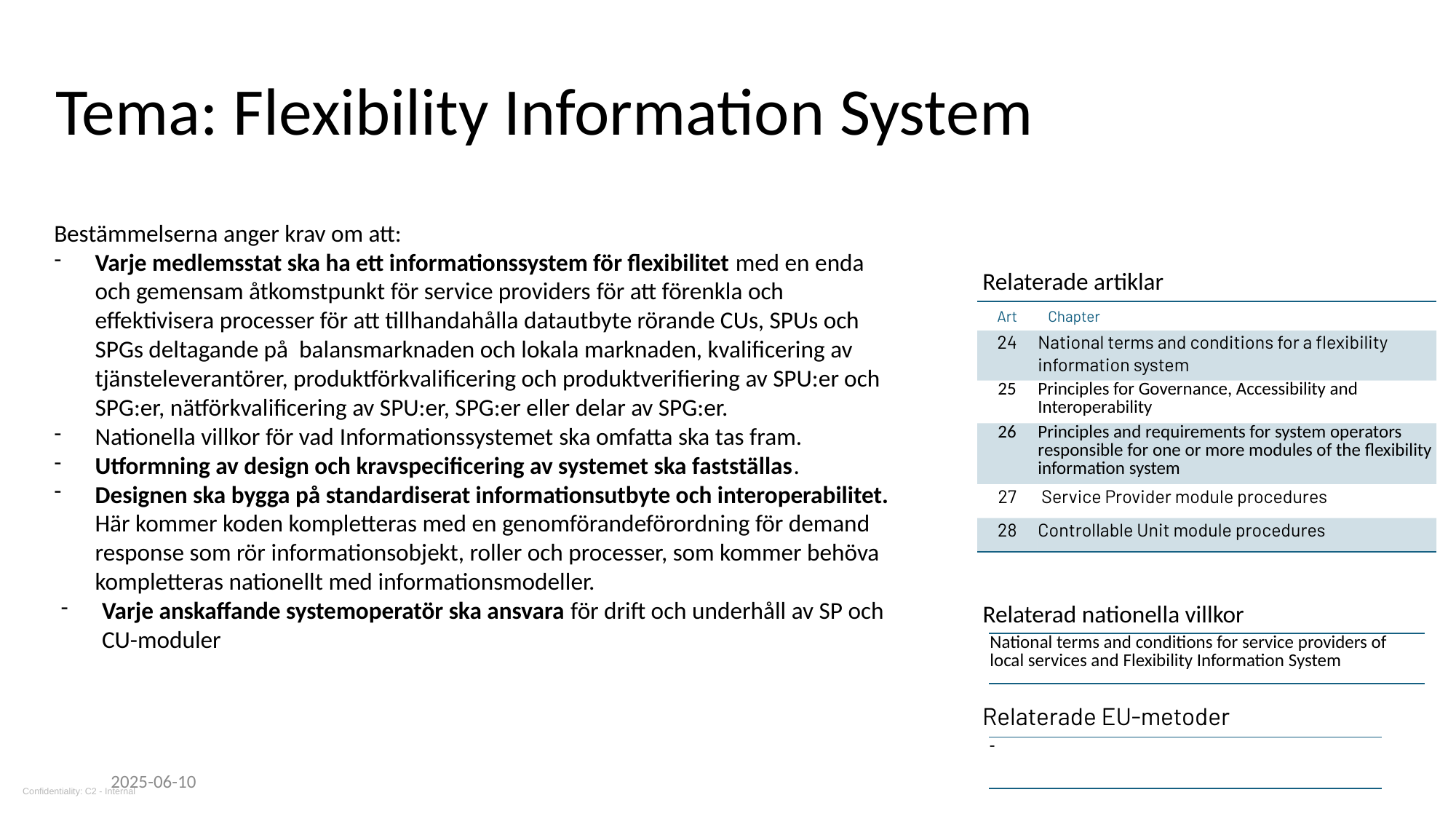

# Tema: Flexibility Information System
Bestämmelserna anger krav om att:
Varje medlemsstat ska ha ett informationssystem för flexibilitet med en enda och gemensam åtkomstpunkt för service providers för att förenkla och effektivisera processer för att tillhandahålla datautbyte rörande CUs, SPUs och SPGs deltagande på  balansmarknaden och lokala marknaden, kvalificering av tjänsteleverantörer, produktförkvalificering och produktverifiering av SPU:er och SPG:er, nätförkvalificering av SPU:er, SPG:er eller delar av SPG:er.
Nationella villkor för vad Informationssystemet ska omfatta ska tas fram.
Utformning av design och kravspecificering av systemet ska fastställas.
Designen ska bygga på standardiserat informationsutbyte och interoperabilitet. Här kommer koden kompletteras med en genomförandeförordning för demand response som rör informationsobjekt, roller och processer, som kommer behöva kompletteras nationellt med informationsmodeller.
Varje anskaffande systemoperatör ska ansvara för drift och underhåll av SP och CU-moduler

Relaterade artiklar
| Art | Chapter |
| --- | --- |
| 24 | National terms and conditions for a flexibility information system |
| 25 | Principles for Governance, Accessibility and Interoperability |
| 26 | Principles and requirements for system operators responsible for one or more modules of the flexibility information system |
| 27 | Service Provider module procedures |
| 28 | Controllable Unit module procedures |
Relaterad nationella villkor
| National terms and conditions for service providers of local services and Flexibility Information System |
| --- |
Relaterade EU-metoder
| - |
| --- |
2025-06-10